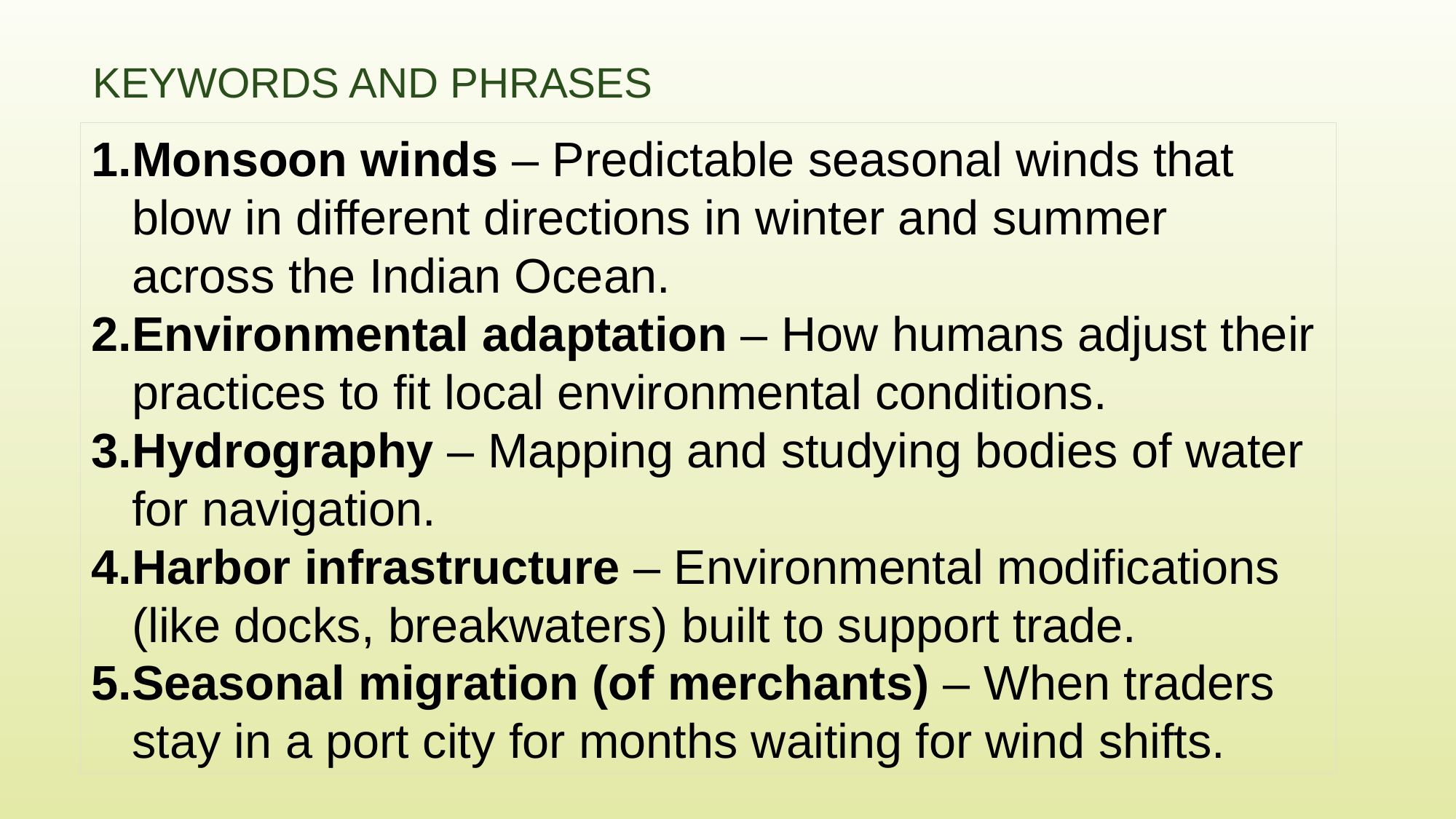

# Keywords and Phrases
Monsoon winds – Predictable seasonal winds that blow in different directions in winter and summer across the Indian Ocean.
Environmental adaptation – How humans adjust their practices to fit local environmental conditions.
Hydrography – Mapping and studying bodies of water for navigation.
Harbor infrastructure – Environmental modifications (like docks, breakwaters) built to support trade.
Seasonal migration (of merchants) – When traders stay in a port city for months waiting for wind shifts.